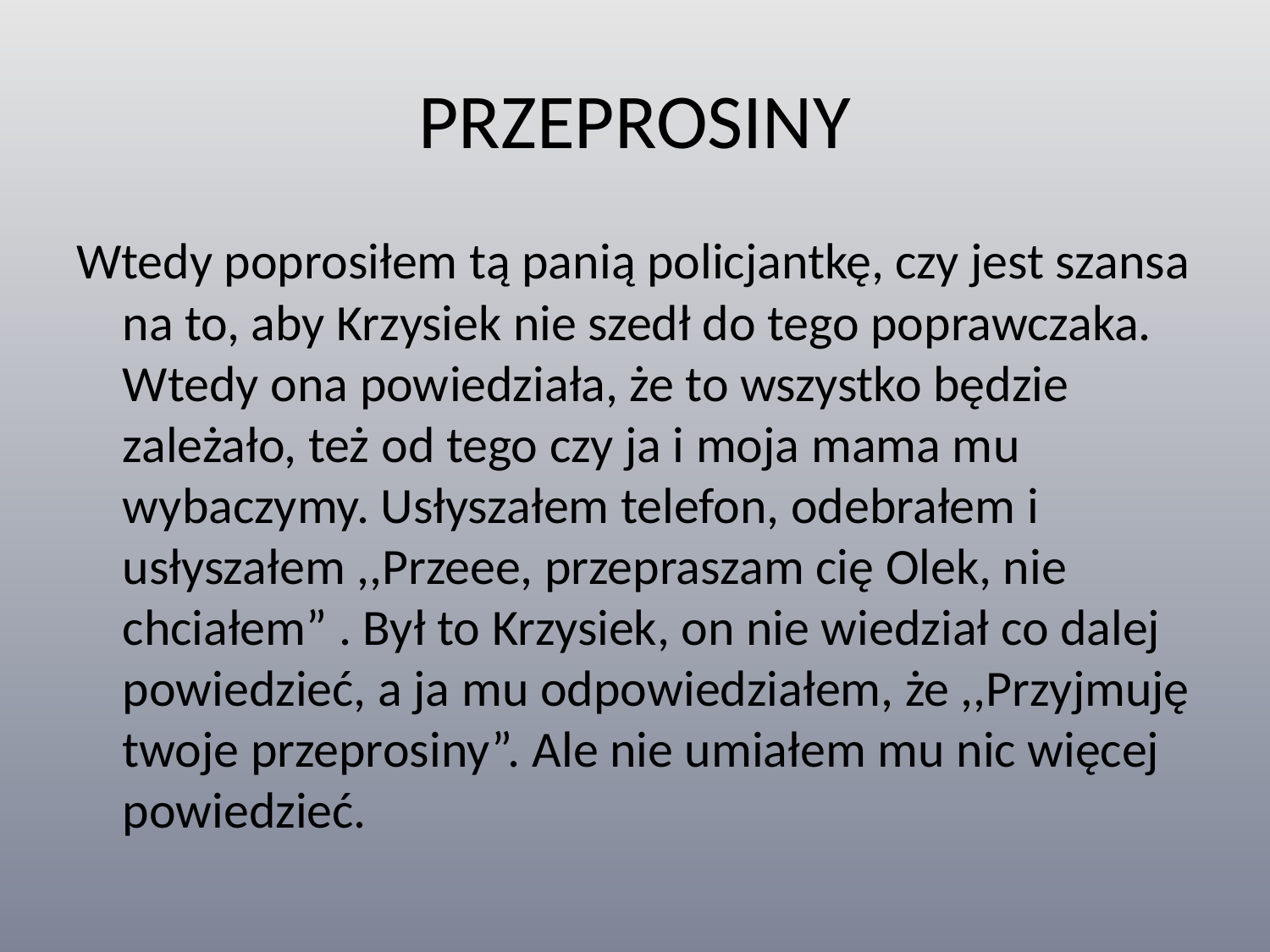

# PRZEPROSINY
Wtedy poprosiłem tą panią policjantkę, czy jest szansa na to, aby Krzysiek nie szedł do tego poprawczaka. Wtedy ona powiedziała, że to wszystko będzie zależało, też od tego czy ja i moja mama mu wybaczymy. Usłyszałem telefon, odebrałem i usłyszałem ,,Przeee, przepraszam cię Olek, nie chciałem” . Był to Krzysiek, on nie wiedział co dalej powiedzieć, a ja mu odpowiedziałem, że ,,Przyjmuję twoje przeprosiny”. Ale nie umiałem mu nic więcej powiedzieć.